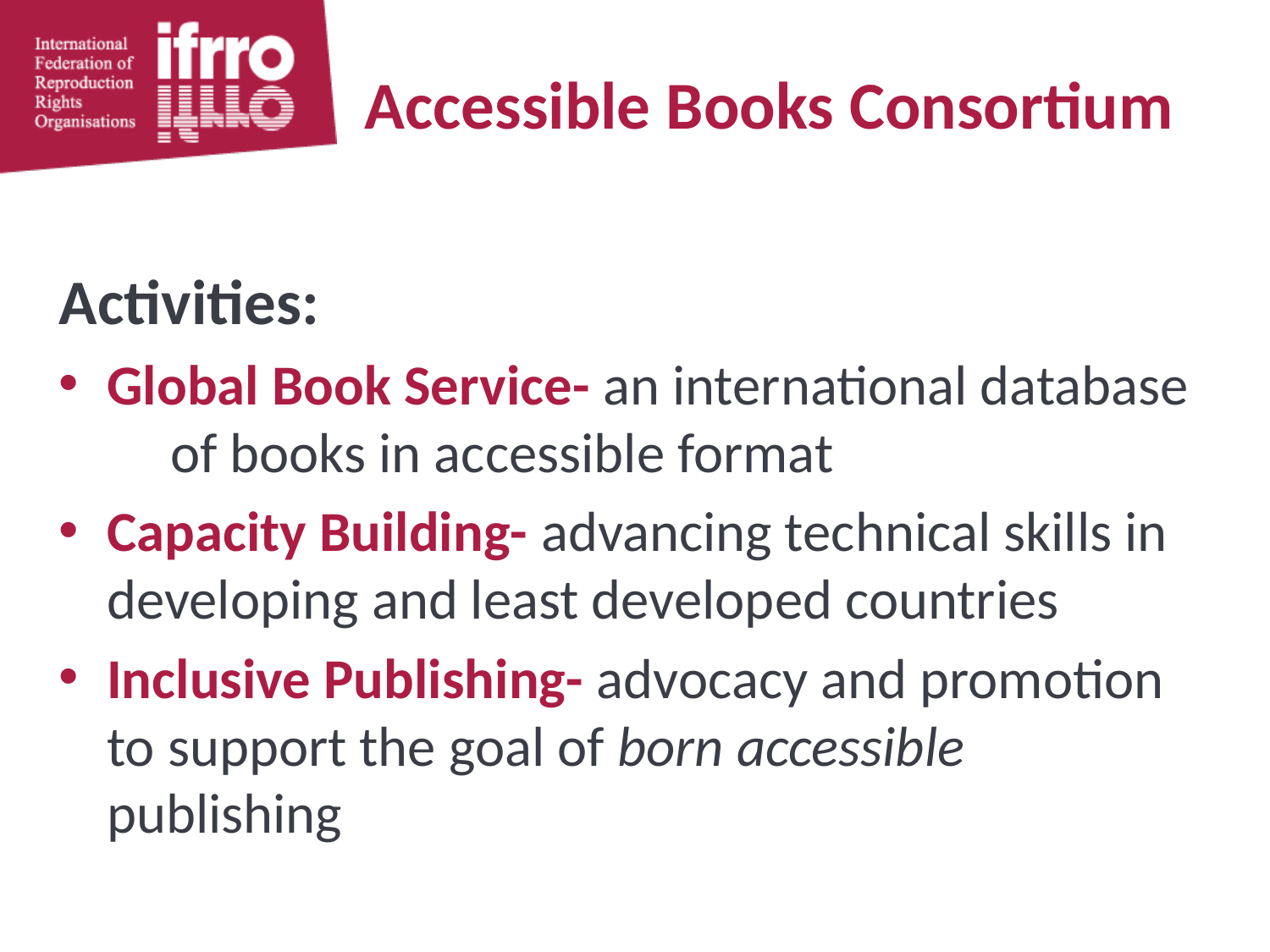

Accessible Books Consortium
Activities:
Global Book Service- an international database       of books in accessible format
Capacity Building- advancing technical skills in developing and least developed countries
Inclusive Publishing- advocacy and promotion to support the goal of born accessible publishing